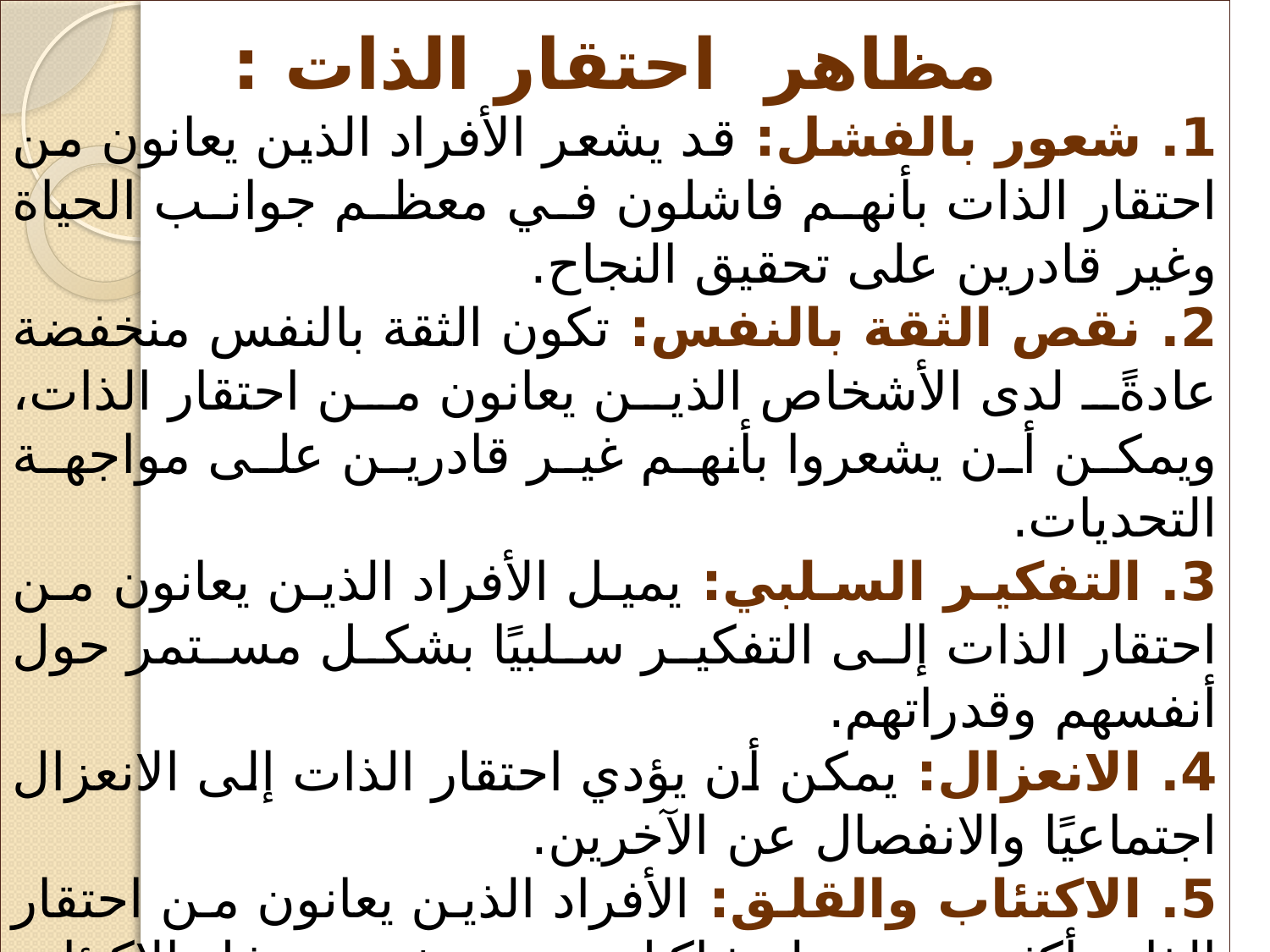

مظاهر  احتقار الذات :
1. شعور بالفشل: قد يشعر الأفراد الذين يعانون من احتقار الذات بأنهم فاشلون في معظم جوانب الحياة وغير قادرين على تحقيق النجاح.
2. نقص الثقة بالنفس: تكون الثقة بالنفس منخفضة عادةً لدى الأشخاص الذين يعانون من احتقار الذات، ويمكن أن يشعروا بأنهم غير قادرين على مواجهة التحديات.
3. التفكير السلبي: يميل الأفراد الذين يعانون من احتقار الذات إلى التفكير سلبيًا بشكل مستمر حول أنفسهم وقدراتهم.
4. الانعزال: يمكن أن يؤدي احتقار الذات إلى الانعزال اجتماعيًا والانفصال عن الآخرين.
5. الاكتئاب والقلق: الأفراد الذين يعانون من احتقار الذات أكثر عرضة لمشاكل صحية نفسية مثل الاكتئاب والقلق.
6. السلوكيات الضارة: في بعض الحالات، قد يلجأ الأفراد إلى سلوكيات ضارة مثل تعاطي المخدرات أو الإفراط في تناول الكحول كوسيلة للتعامل مع احتقار الذات.